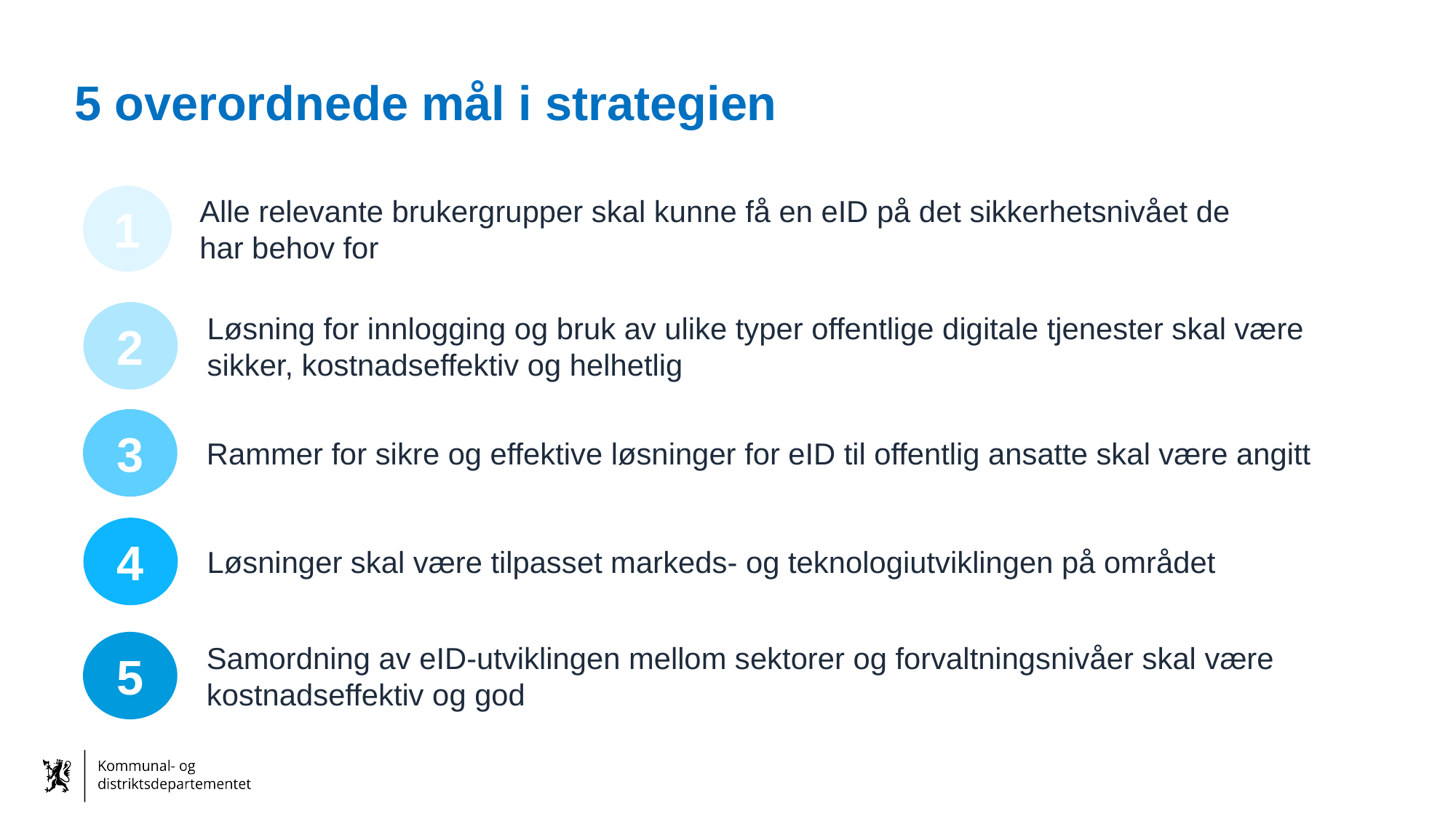

# 5 overordnede mål i strategien
1
Alle relevante brukergrupper skal kunne få en eID på det sikkerhetsnivået de har behov for
2
Løsning for innlogging og bruk av ulike typer offentlige digitale tjenester skal være sikker, kostnadseffektiv og helhetlig
3
Rammer for sikre og effektive løsninger for eID til offentlig ansatte skal være angitt
4
Løsninger skal være tilpasset markeds- og teknologiutviklingen på området
5
Samordning av eID-utviklingen mellom sektorer og forvaltningsnivåer skal være kostnadseffektiv og god